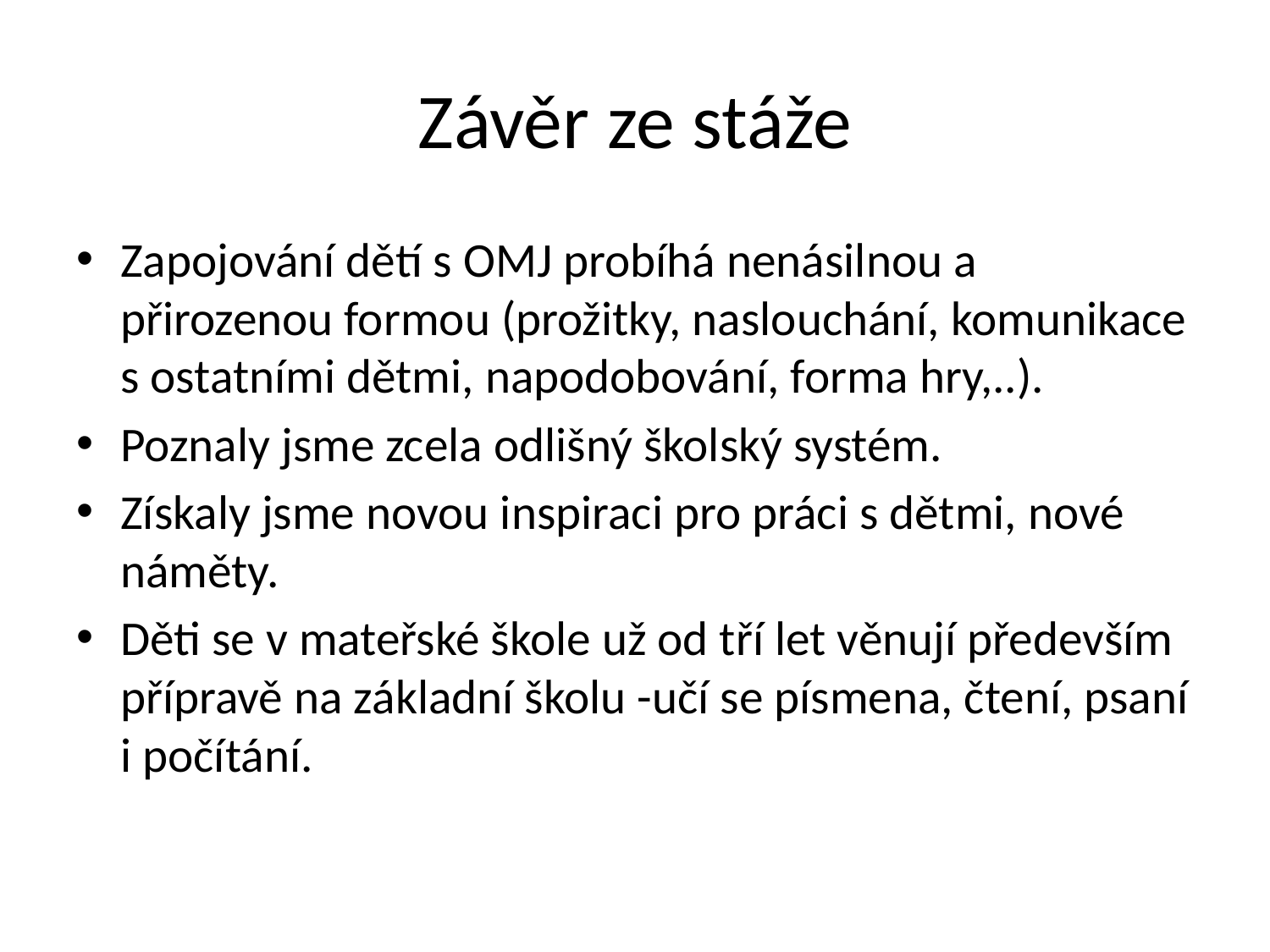

# Závěr ze stáže
Zapojování dětí s OMJ probíhá nenásilnou a přirozenou formou (prožitky, naslouchání, komunikace s ostatními dětmi, napodobování, forma hry,..).
Poznaly jsme zcela odlišný školský systém.
Získaly jsme novou inspiraci pro práci s dětmi, nové náměty.
Děti se v mateřské škole už od tří let věnují především přípravě na základní školu -učí se písmena, čtení, psaní i počítání.